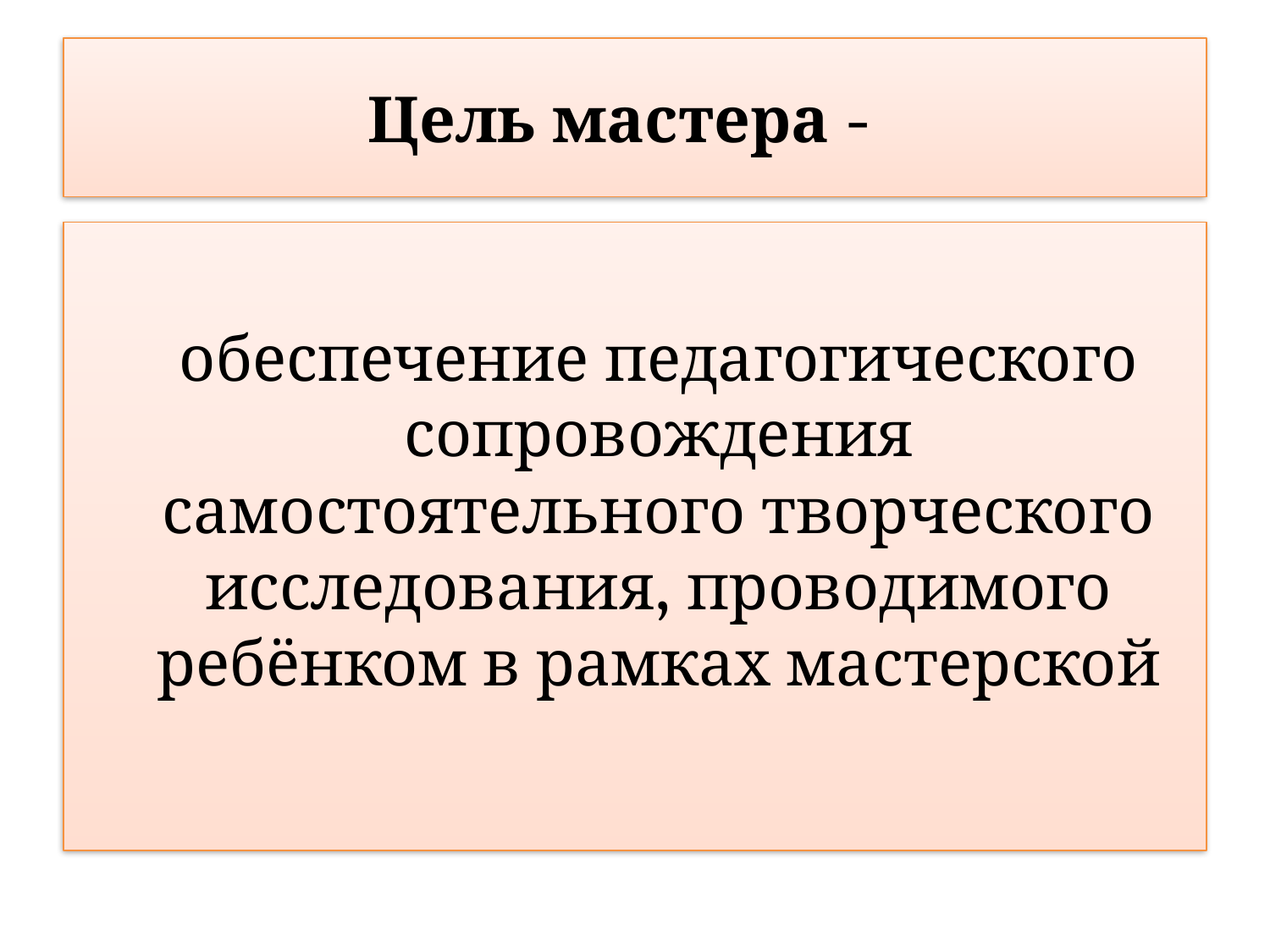

# Цель мастера -

обеспечение педагогического сопровождения самостоятельного творческого исследования, проводимого ребёнком в рамках мастерской